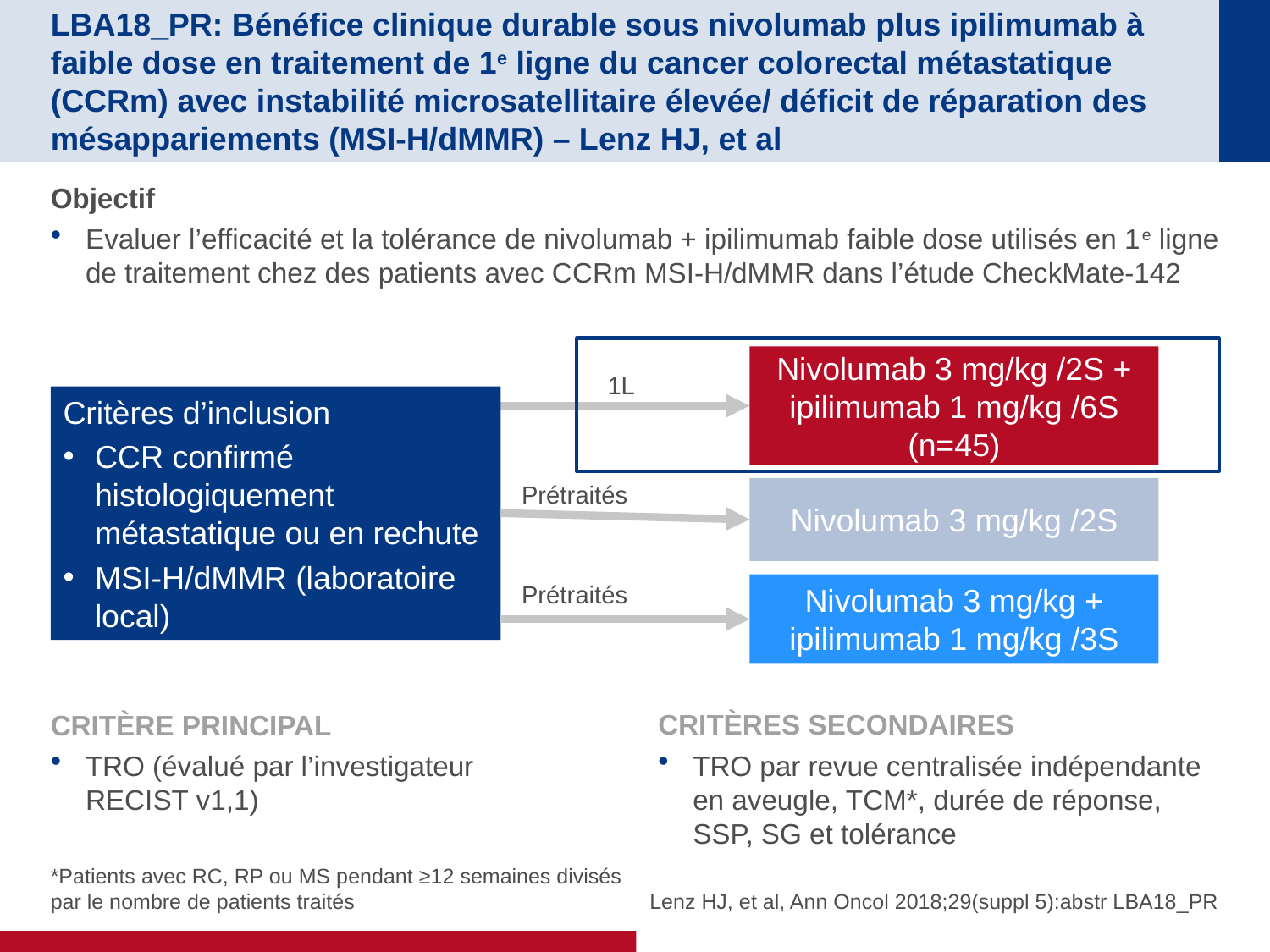

# LBA18_PR: Bénéfice clinique durable sous nivolumab plus ipilimumab à faible dose en traitement de 1e ligne du cancer colorectal métastatique (CCRm) avec instabilité microsatellitaire élevée/ déficit de réparation des mésappariements (MSI-H/dMMR) – Lenz HJ, et al
Objectif
Evaluer l’efficacité et la tolérance de nivolumab + ipilimumab faible dose utilisés en 1e ligne de traitement chez des patients avec CCRm MSI-H/dMMR dans l’étude CheckMate-142

Nivolumab 3 mg/kg /2S + ipilimumab 1 mg/kg /6S
(n=45)
1L
Critères d’inclusion
CCR confirmé histologiquement métastatique ou en rechute
MSI-H/dMMR (laboratoire local)
Prétraités
Nivolumab 3 mg/kg /2S
Prétraités
Nivolumab 3 mg/kg + ipilimumab 1 mg/kg /3S
CRITÈRE PRINCIPAL
TRO (évalué par l’investigateur
RECIST v1,1)

CRITÈRES SECONDAIRES
TRO par revue centralisée indépendante en aveugle, TCM*, durée de réponse, SSP, SG et tolérance
*Patients avec RC, RP ou MS pendant ≥12 semaines divisés
par le nombre de patients traités
Lenz HJ, et al, Ann Oncol 2018;29(suppl 5):abstr LBA18_PR